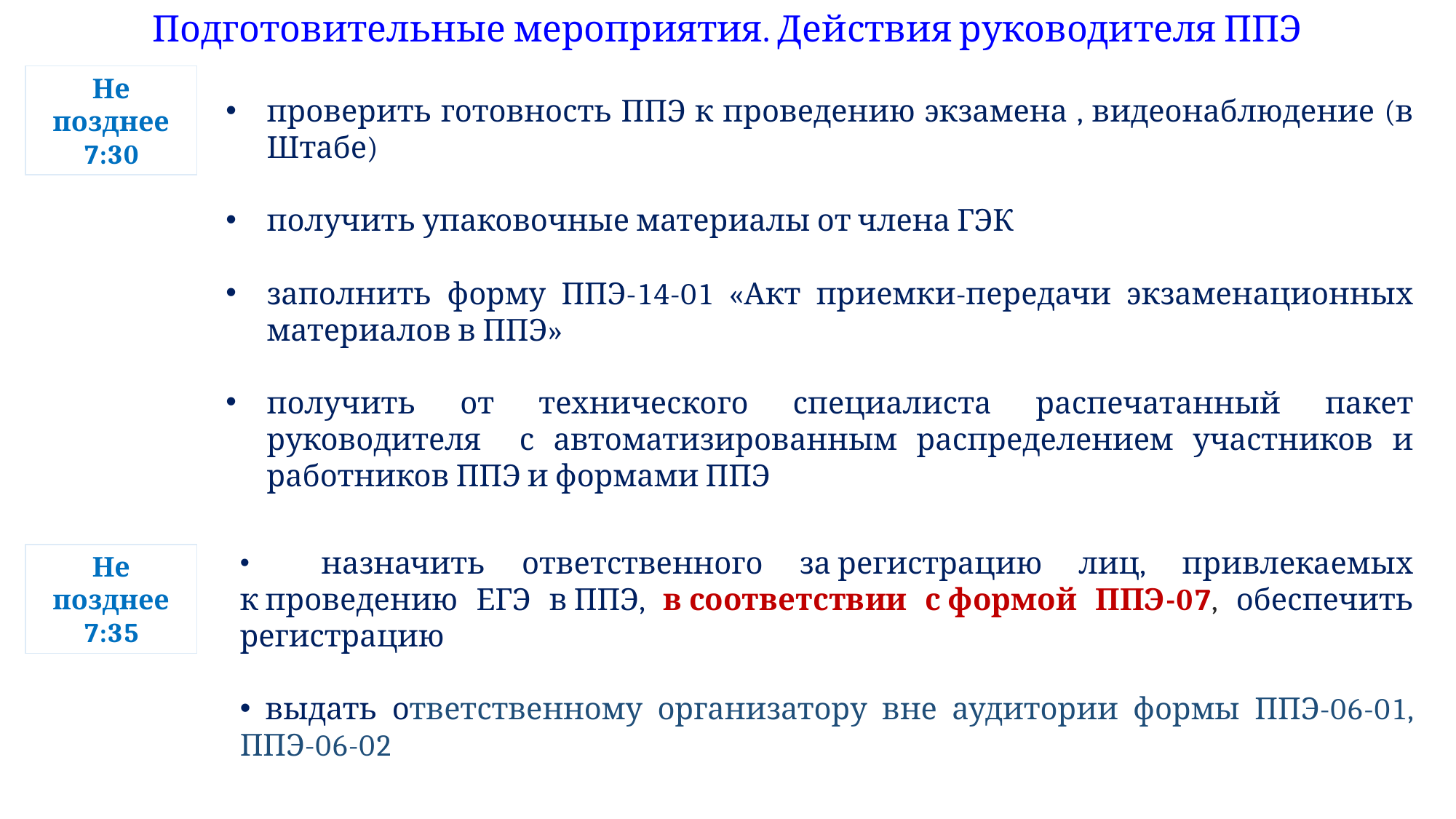

Подготовительные мероприятия. Действия руководителя ППЭ
Не позднее 7:30
проверить готовность ППЭ к проведению экзамена , видеонаблюдение (в Штабе)

получить упаковочные материалы от члена ГЭК

заполнить форму ППЭ-14-01 «Акт приемки-передачи экзаменационных материалов в ППЭ»

получить от технического специалиста распечатанный пакет руководителя  с автоматизированным распределением участников и работников ППЭ и формами ППЭ

  назначить ответственного за регистрацию лиц, привлекаемых к проведению ЕГЭ в ППЭ, в соответствии с формой ППЭ-07, обеспечить регистрацию

 выдать ответственному организатору вне аудитории формы ППЭ-06-01, ППЭ-06-02
Не позднее 7:35